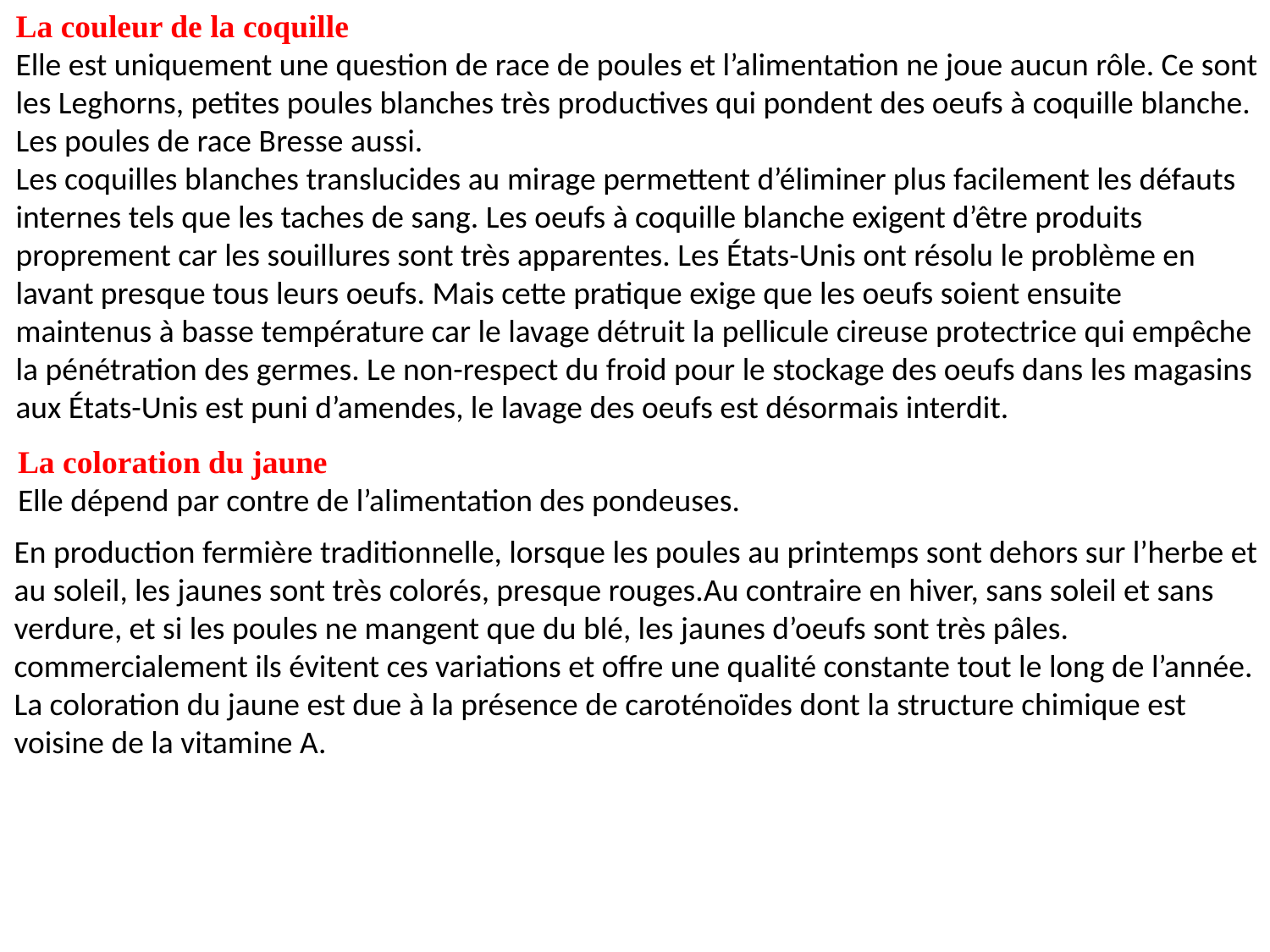

La couleur de la coquille
Elle est uniquement une question de race de poules et l’alimentation ne joue aucun rôle. Ce sont les Leghorns, petites poules blanches très productives qui pondent des oeufs à coquille blanche. Les poules de race Bresse aussi.
Les coquilles blanches translucides au mirage permettent d’éliminer plus facilement les défauts internes tels que les taches de sang. Les oeufs à coquille blanche exigent d’être produits proprement car les souillures sont très apparentes. Les États-Unis ont résolu le problème en lavant presque tous leurs oeufs. Mais cette pratique exige que les oeufs soient ensuite maintenus à basse température car le lavage détruit la pellicule cireuse protectrice qui empêche la pénétration des germes. Le non-respect du froid pour le stockage des oeufs dans les magasins aux États-Unis est puni d’amendes, le lavage des oeufs est désormais interdit.
La coloration du jaune
Elle dépend par contre de l’alimentation des pondeuses.
En production fermière traditionnelle, lorsque les poules au printemps sont dehors sur l’herbe et au soleil, les jaunes sont très colorés, presque rouges.Au contraire en hiver, sans soleil et sans verdure, et si les poules ne mangent que du blé, les jaunes d’oeufs sont très pâles. commercialement ils évitent ces variations et offre une qualité constante tout le long de l’année. La coloration du jaune est due à la présence de caroténoïdes dont la structure chimique est voisine de la vitamine A.